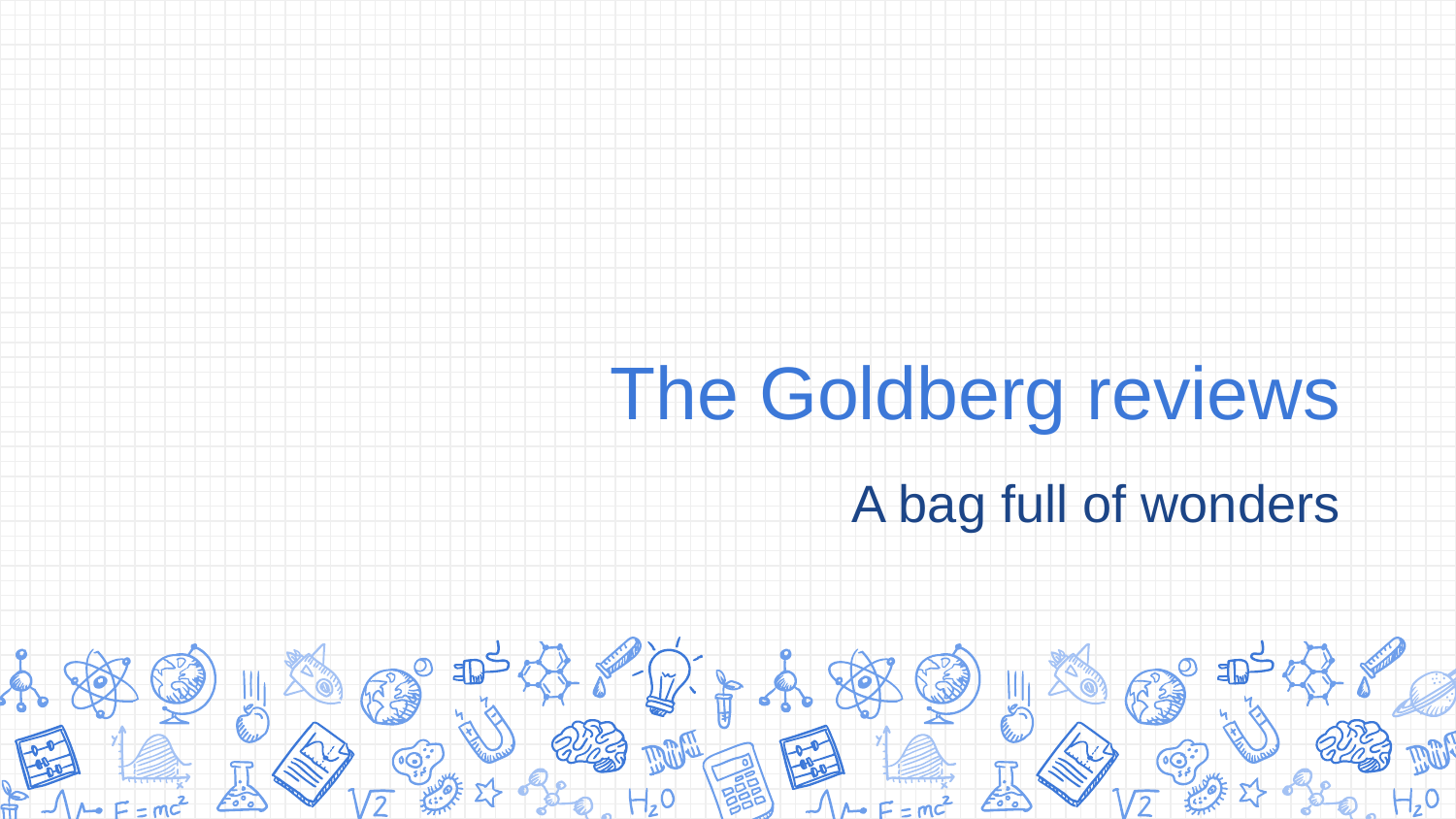

# The Goldberg reviews
A bag full of wonders